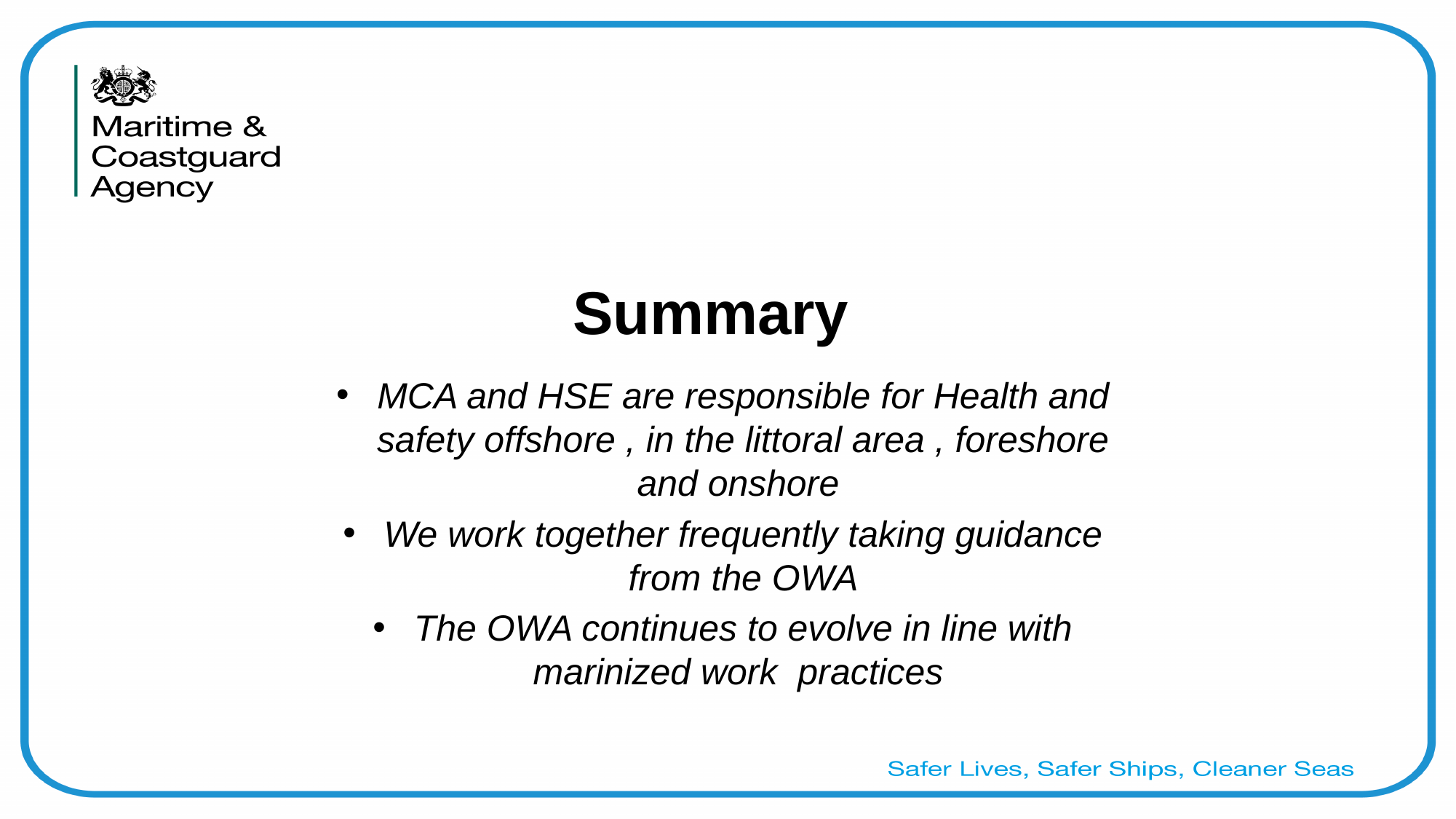

# Summary
MCA and HSE are responsible for Health and safety offshore , in the littoral area , foreshore and onshore
We work together frequently taking guidance from the OWA
The OWA continues to evolve in line with marinized work  practices